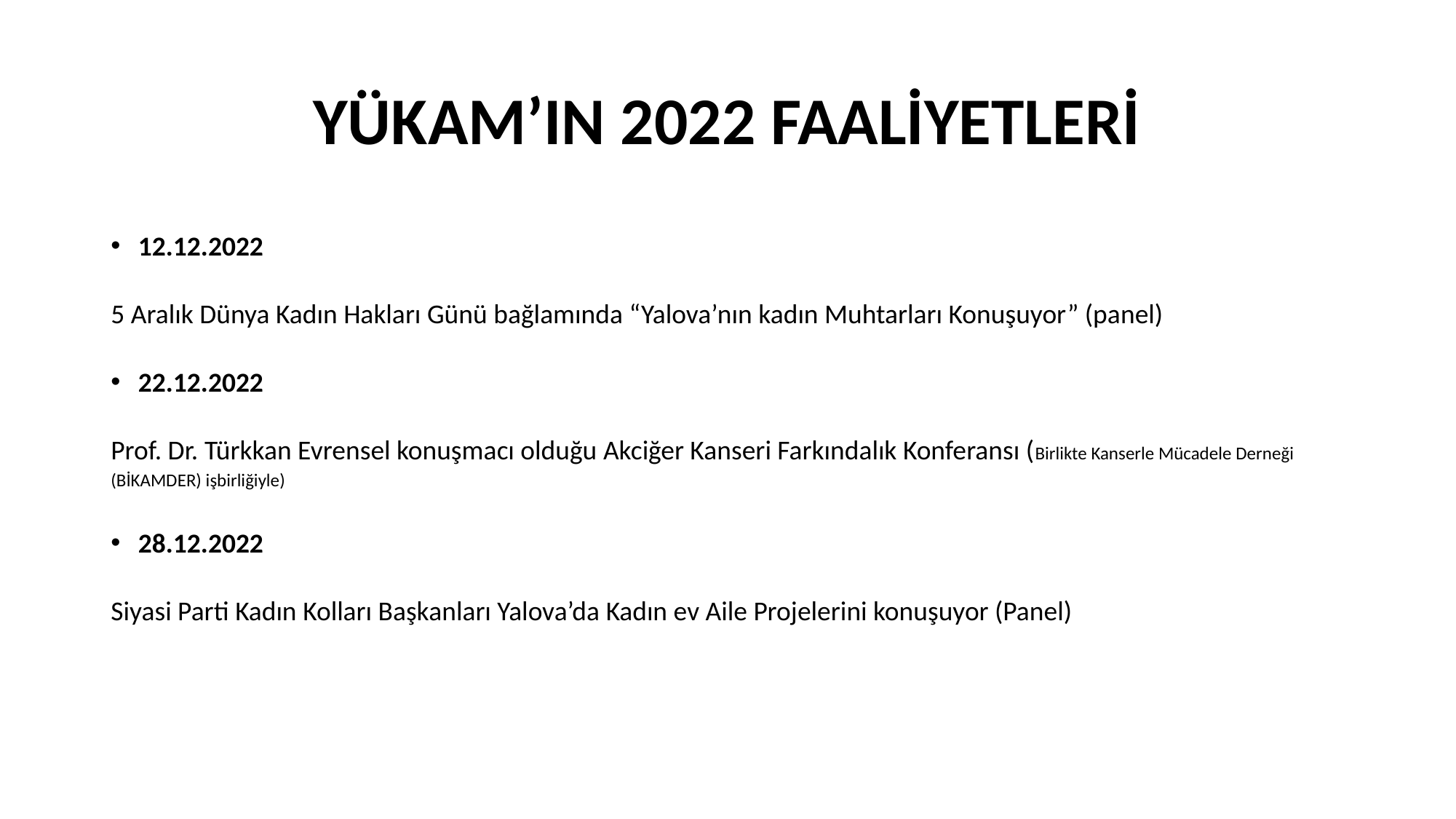

# YÜKAM’IN 2022 FAALİYETLERİ
12.12.2022
5 Aralık Dünya Kadın Hakları Günü bağlamında “Yalova’nın kadın Muhtarları Konuşuyor” (panel)
22.12.2022
Prof. Dr. Türkkan Evrensel konuşmacı olduğu Akciğer Kanseri Farkındalık Konferansı (Birlikte Kanserle Mücadele Derneği (BİKAMDER) işbirliğiyle)
28.12.2022
Siyasi Parti Kadın Kolları Başkanları Yalova’da Kadın ev Aile Projelerini konuşuyor (Panel)